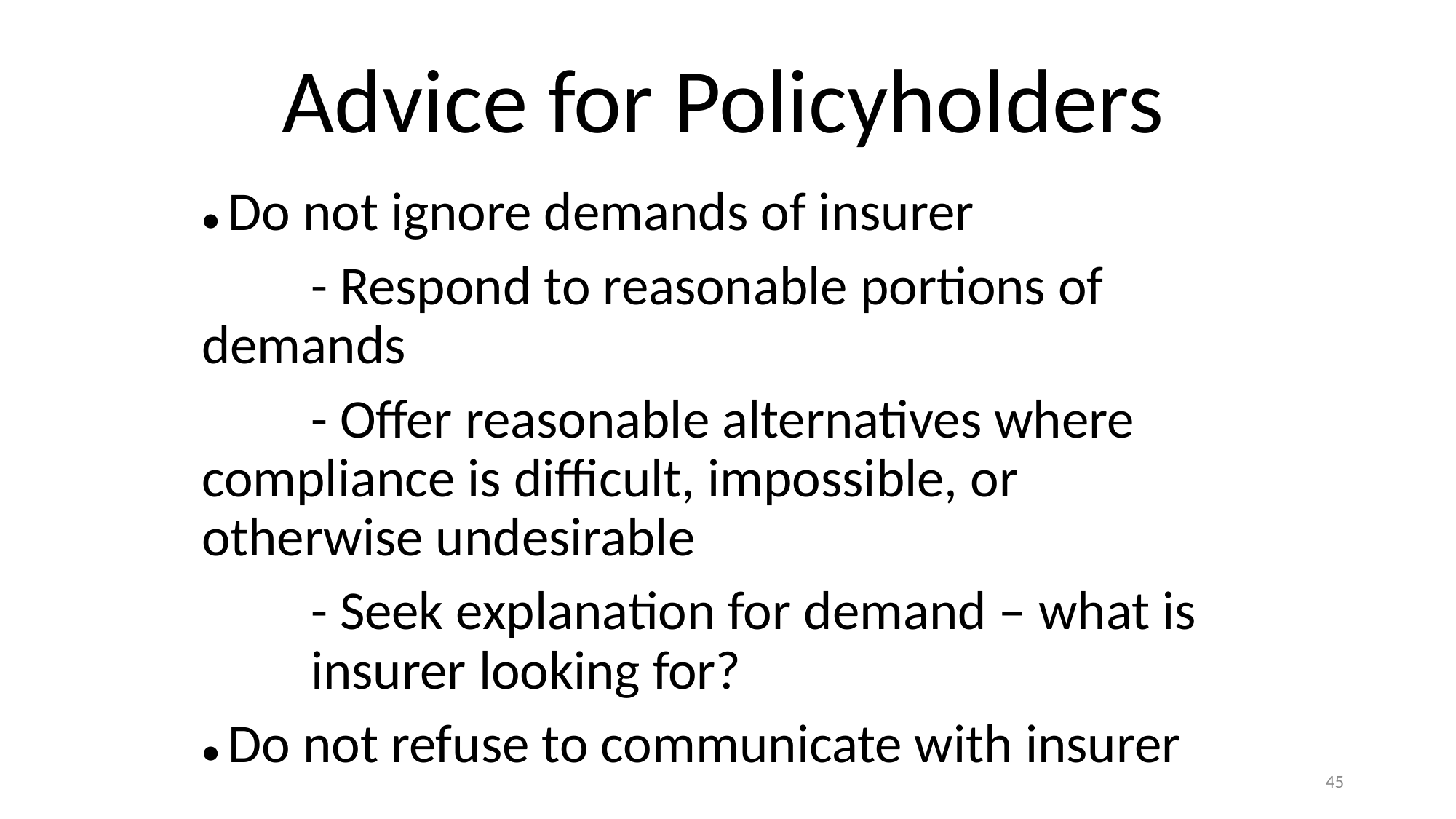

# Advice for Policyholders
● Do not ignore demands of insurer
	- Respond to reasonable portions of 	demands
	- Offer reasonable alternatives where 	compliance is difficult, impossible, or 	otherwise undesirable
	- Seek explanation for demand – what is 	insurer looking for?
● Do not refuse to communicate with insurer

45